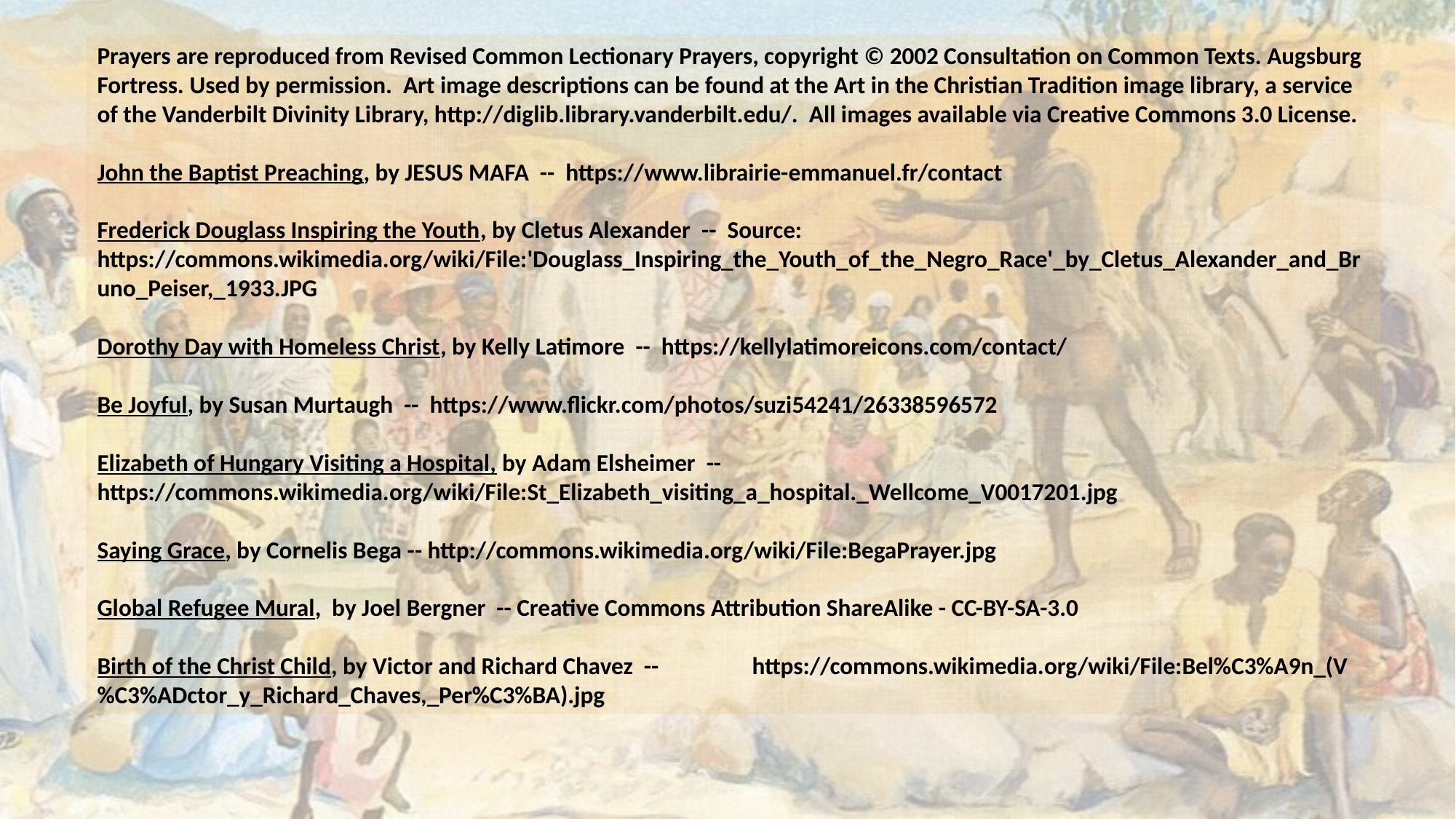

Prayers are reproduced from Revised Common Lectionary Prayers, copyright © 2002 Consultation on Common Texts. Augsburg Fortress. Used by permission.  Art image descriptions can be found at the Art in the Christian Tradition image library, a service of the Vanderbilt Divinity Library, http://diglib.library.vanderbilt.edu/.  All images available via Creative Commons 3.0 License.

John the Baptist Preaching, by JESUS MAFA  --  https://www.librairie-emmanuel.fr/contact

Frederick Douglass Inspiring the Youth, by Cletus Alexander  --  Source:	https://commons.wikimedia.org/wiki/File:'Douglass_Inspiring_the_Youth_of_the_Negro_Race'_by_Cletus_Alexander_and_Bruno_Peiser,_1933.JPG

Dorothy Day with Homeless Christ, by Kelly Latimore  --  https://kellylatimoreicons.com/contact/

Be Joyful, by Susan Murtaugh  --  https://www.flickr.com/photos/suzi54241/26338596572

Elizabeth of Hungary Visiting a Hospital, by Adam Elsheimer  -- 	https://commons.wikimedia.org/wiki/File:St_Elizabeth_visiting_a_hospital._Wellcome_V0017201.jpg

Saying Grace, by Cornelis Bega -- http://commons.wikimedia.org/wiki/File:BegaPrayer.jpg

Global Refugee Mural,  by Joel Bergner  -- Creative Commons Attribution ShareAlike - CC-BY-SA-3.0

Birth of the Christ Child, by Victor and Richard Chavez  --  	https://commons.wikimedia.org/wiki/File:Bel%C3%A9n_(V%C3%ADctor_y_Richard_Chaves,_Per%C3%BA).jpg